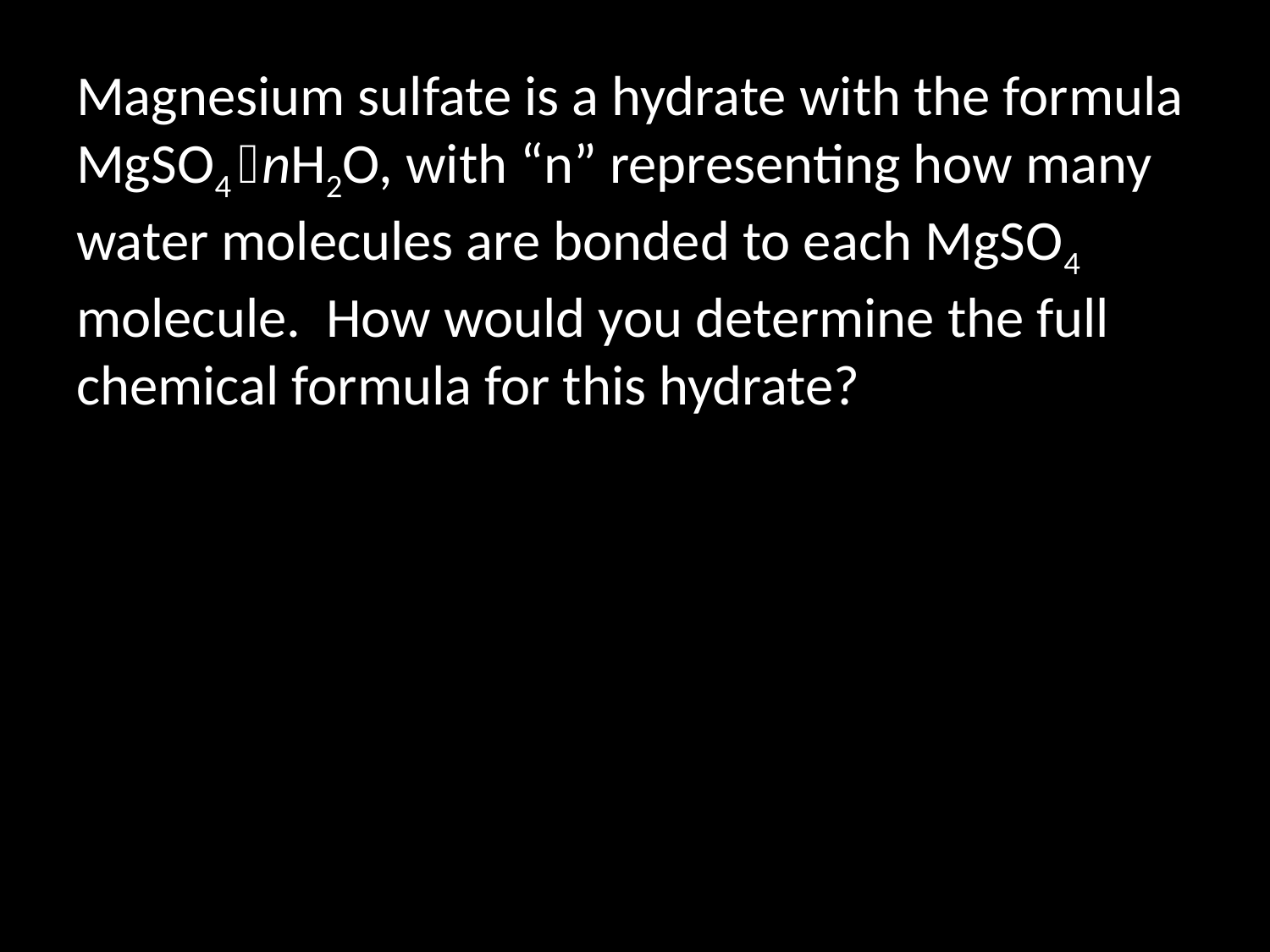

Magnesium sulfate is a hydrate with the formula MgSO4 •nH2O, with “n” representing how many water molecules are bonded to each MgSO4 molecule.  How would you determine the full chemical formula for this hydrate?